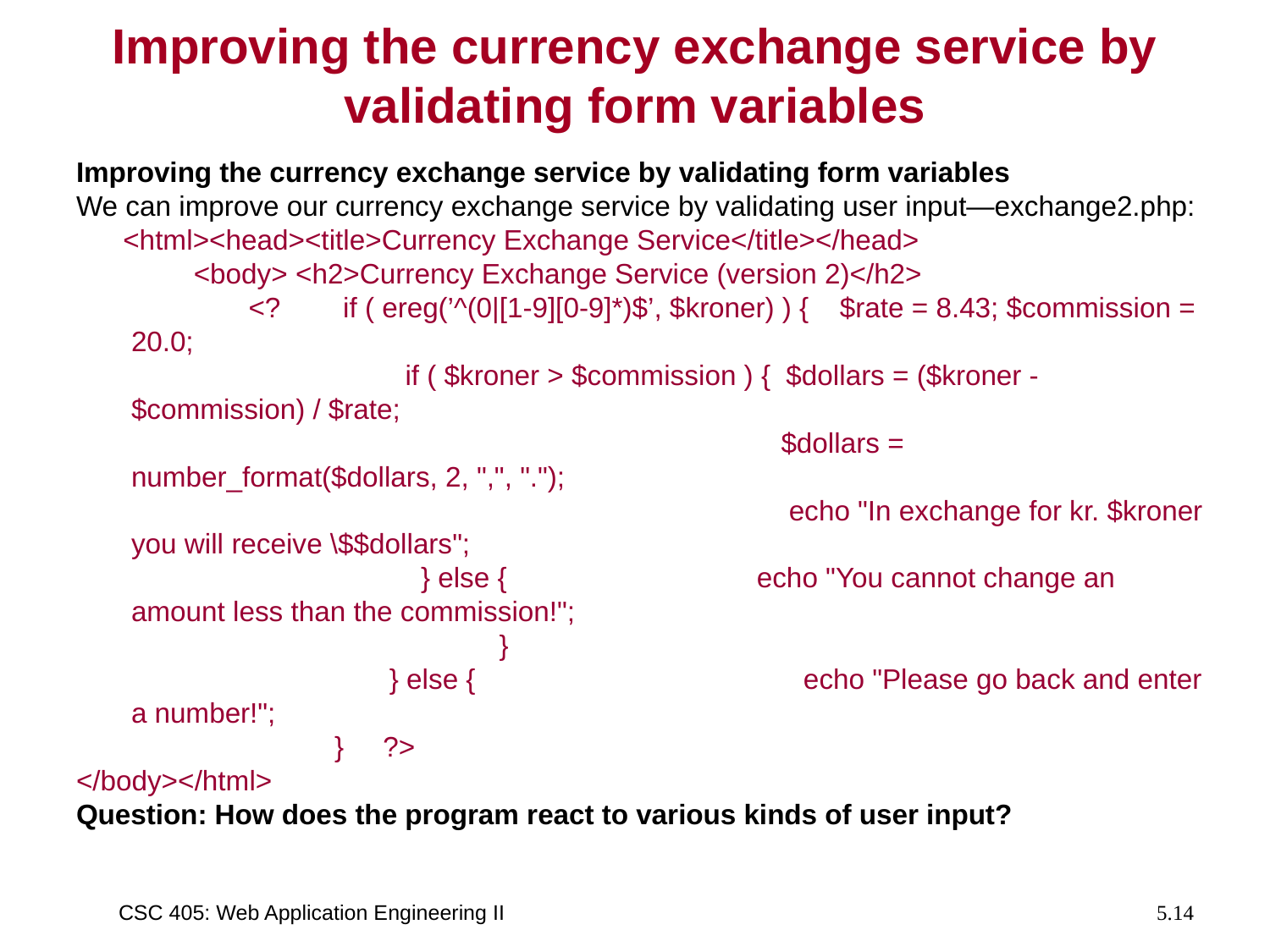

# Improving the currency exchange service by validating form variables
Improving the currency exchange service by validating form variables
We can improve our currency exchange service by validating user input—exchange2.php:
      <html><head><title>Currency Exchange Service</title></head>
               <body> <h2>Currency Exchange Service (version 2)</h2>
                      <?        if ( ereg(’^(0|[1-9][0-9]*)$’, $kroner) ) {    $rate = 8.43; $commission = 20.0;
                                          if ( $kroner > $commission ) {  $dollars = ($kroner - $commission) / $rate;
                                                                                          $dollars = number_format($dollars, 2, ",", ".");
                                                                                           echo "In exchange for kr. $kroner you will receive \$$dollars";
                                            } else {                                echo "You cannot change an amount less than the commission!";
                                                      }
                                        } else {                                          echo "Please go back and enter a number!";
                                 }     ?>
</body></html>
Question: How does the program react to various kinds of user input?
CSC 405: Web Application Engineering II
5.14